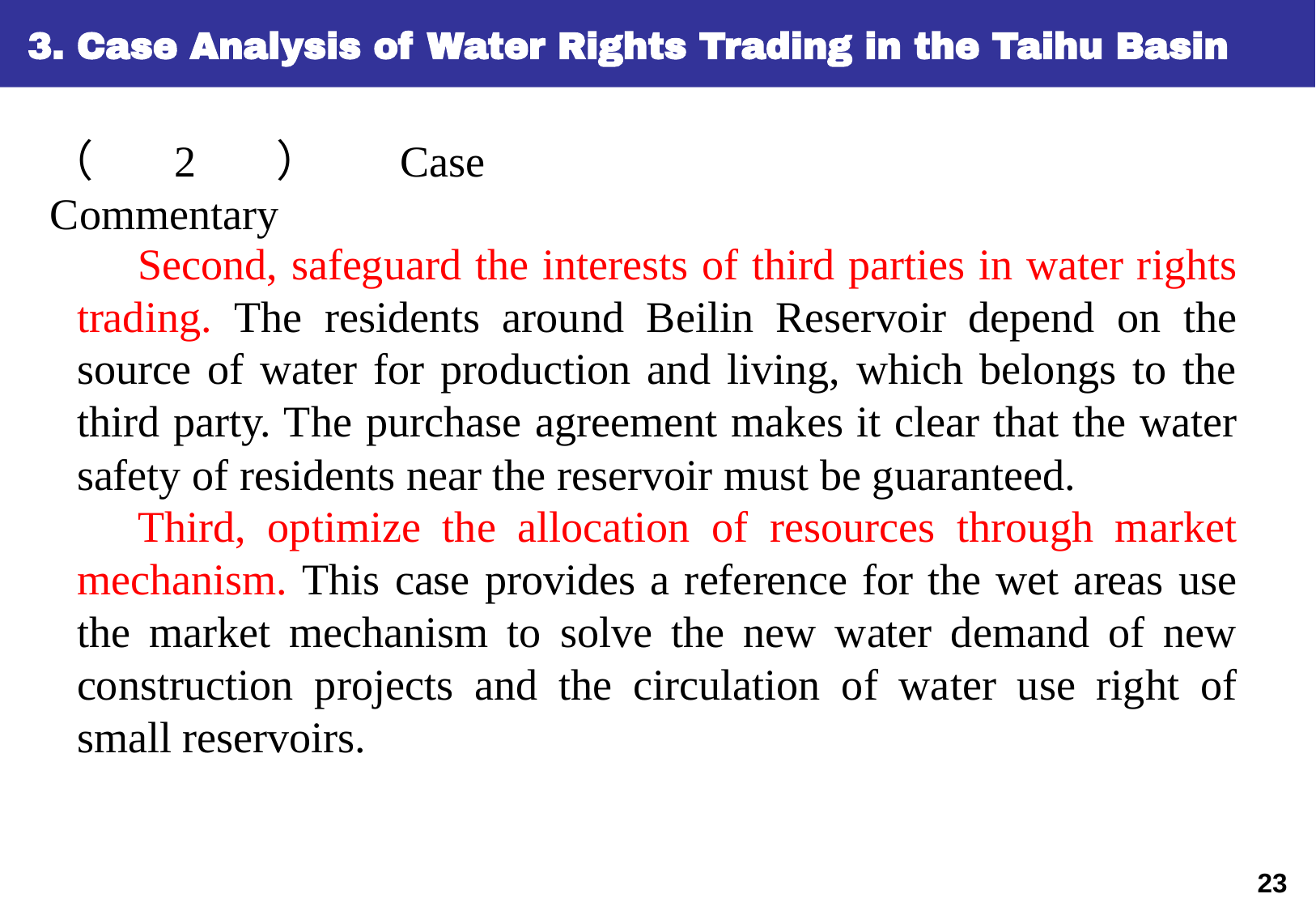

3. Case Analysis of Water Rights Trading in the Taihu Basin
（2）Case Commentary
Second, safeguard the interests of third parties in water rights trading. The residents around Beilin Reservoir depend on the source of water for production and living, which belongs to the third party. The purchase agreement makes it clear that the water safety of residents near the reservoir must be guaranteed.
Third, optimize the allocation of resources through market mechanism. This case provides a reference for the wet areas use the market mechanism to solve the new water demand of new construction projects and the circulation of water use right of small reservoirs.
23